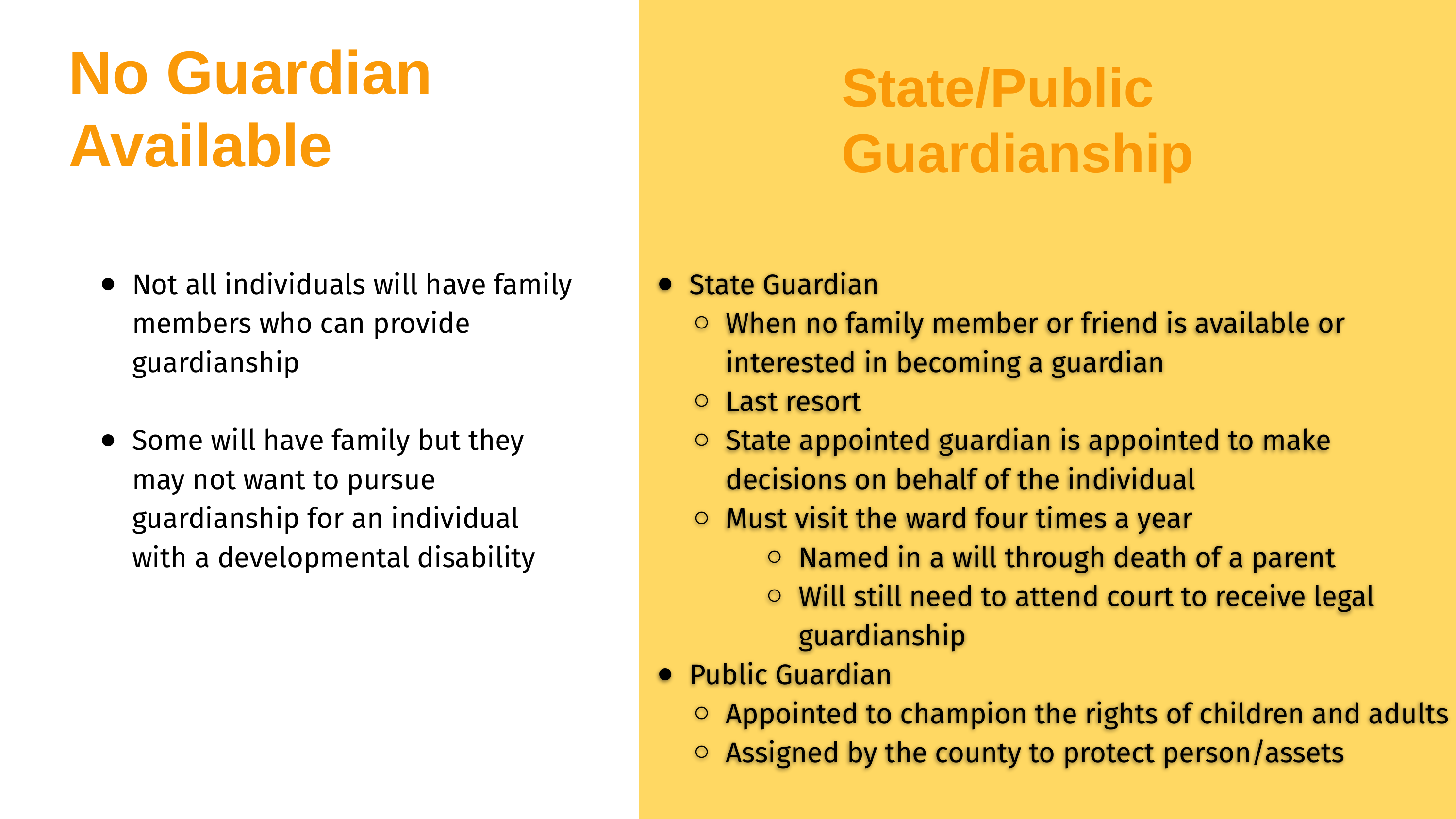

No Guardian Available
State/Public Guardianship
State Guardian
When no family member or friend is available or interested in becoming a guardian
Last resort
State appointed guardian is appointed to make decisions on behalf of the individual
Must visit the ward four times a year
Named in a will through death of a parent
Will still need to attend court to receive legal guardianship
Public Guardian
Appointed to champion the rights of children and adults
Assigned by the county to protect person/assets
Not all individuals will have family members who can provide guardianship

Some will have family but they may not want to pursue guardianship for an individual with a developmental disability